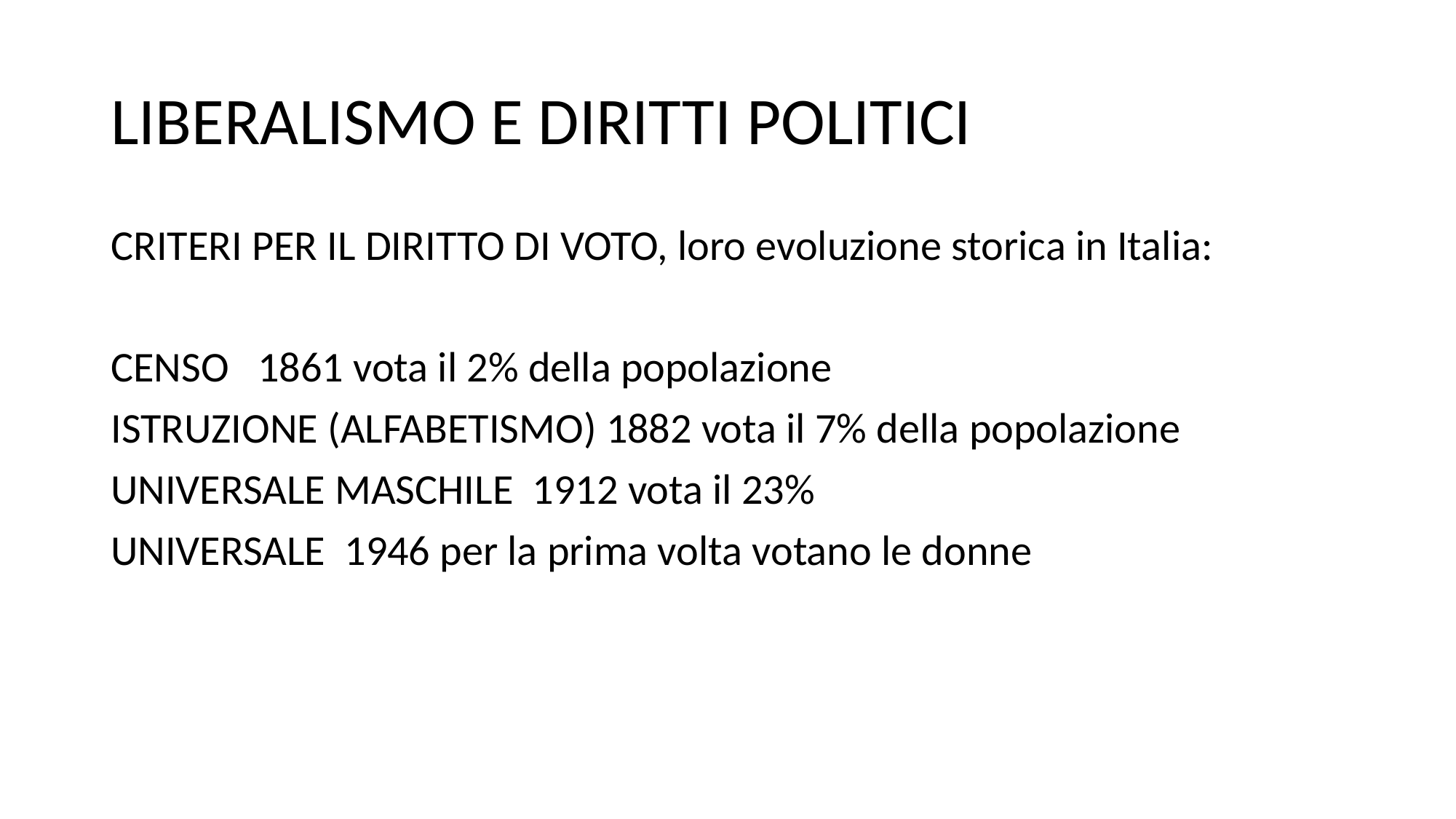

# LIBERALISMO E DIRITTI POLITICI
CRITERI PER IL DIRITTO DI VOTO, loro evoluzione storica in Italia:

CENSO   1861 vota il 2% della popolazione
ISTRUZIONE (ALFABETISMO) 1882 vota il 7% della popolazione
UNIVERSALE MASCHILE  1912 vota il 23%
UNIVERSALE  1946 per la prima volta votano le donne